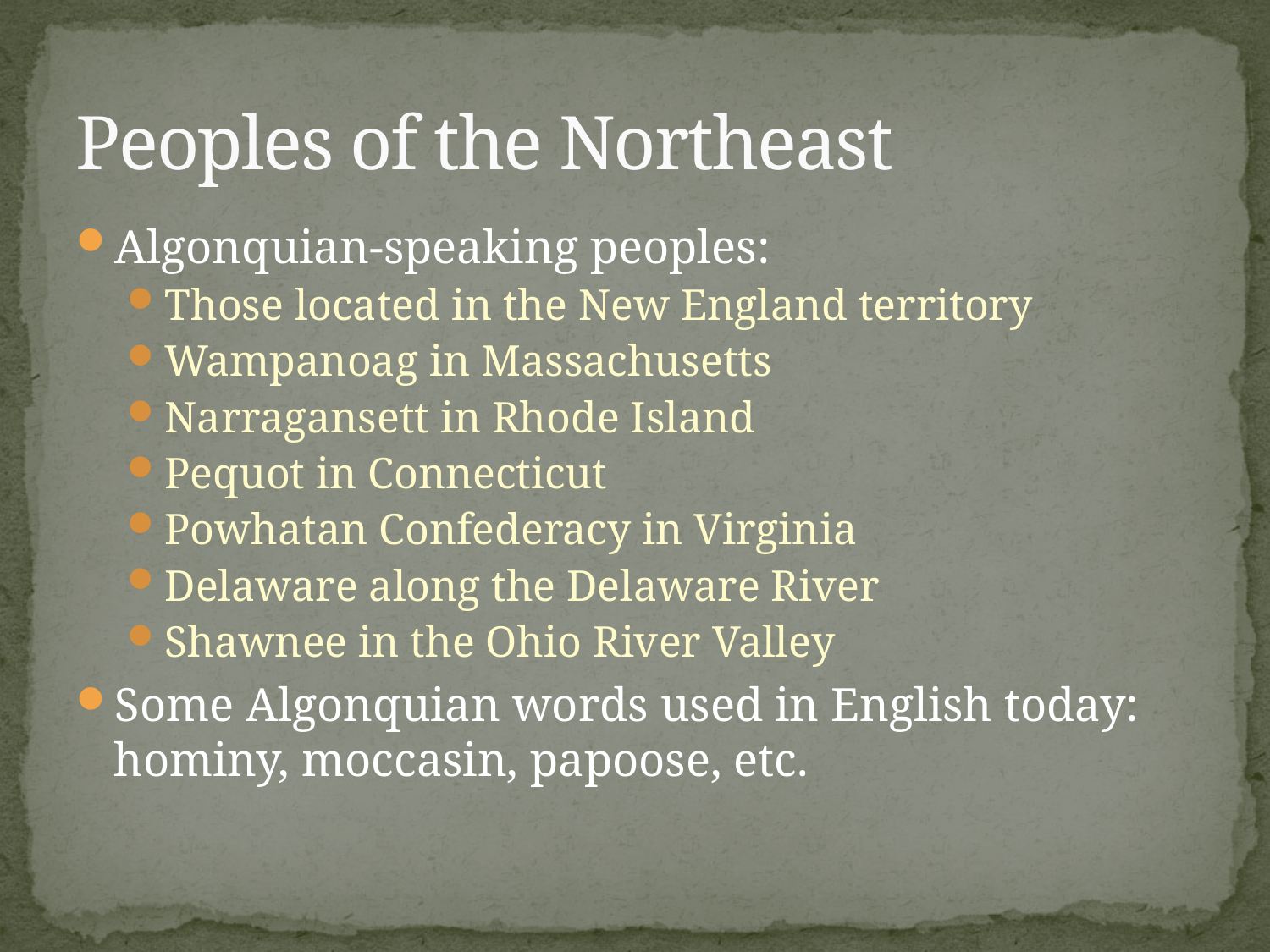

# Peoples of the Northeast
Algonquian-speaking peoples:
Those located in the New England territory
Wampanoag in Massachusetts
Narragansett in Rhode Island
Pequot in Connecticut
Powhatan Confederacy in Virginia
Delaware along the Delaware River
Shawnee in the Ohio River Valley
Some Algonquian words used in English today: hominy, moccasin, papoose, etc.